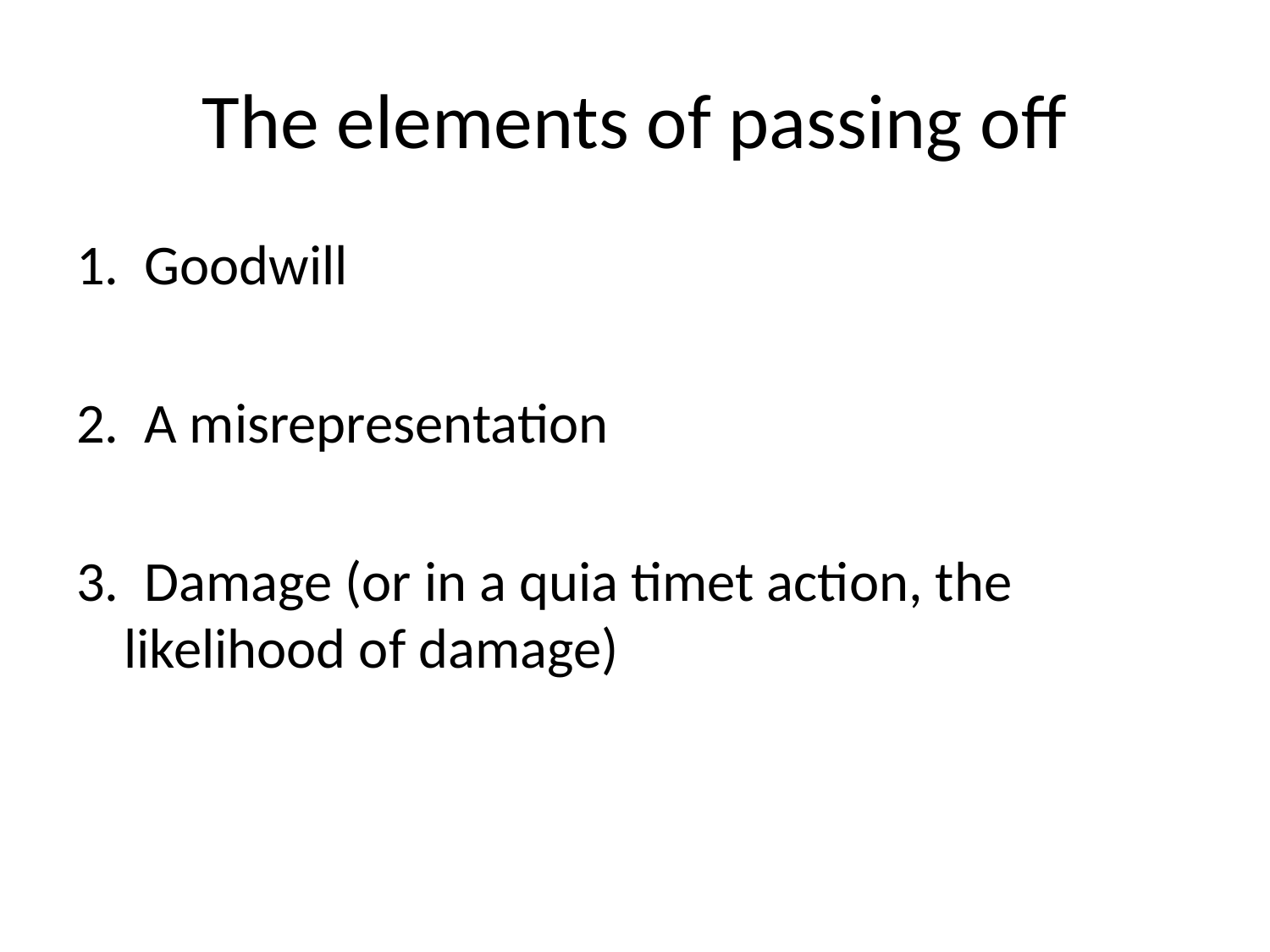

# The elements of passing off
1.  Goodwill

2.  A misrepresentation

3.  Damage (or in a quia timet action, the likelihood of damage)